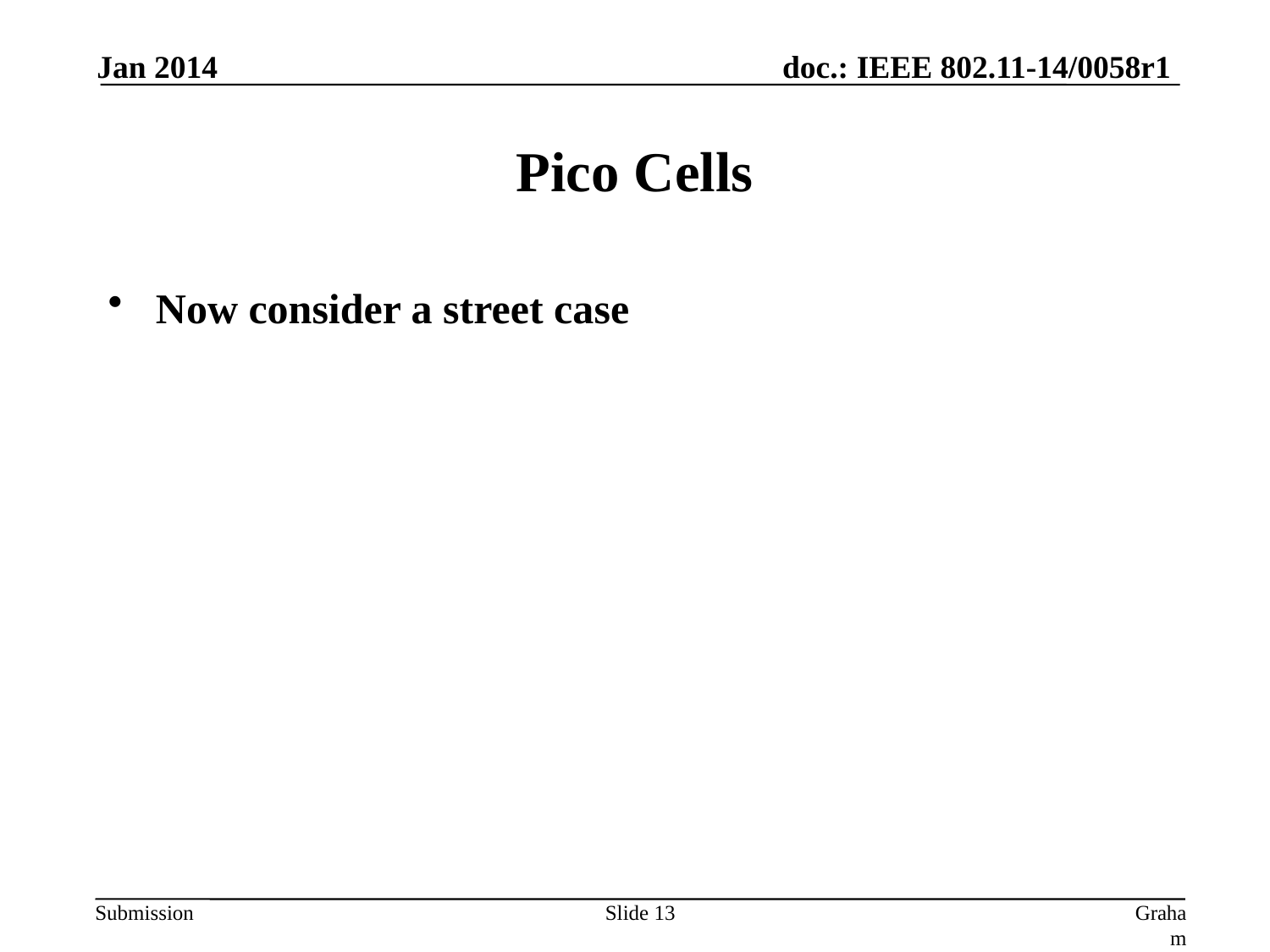

Jan 2014
# Pico Cells
Now consider a street case

Slide 13
Graham Smith, DSP Group